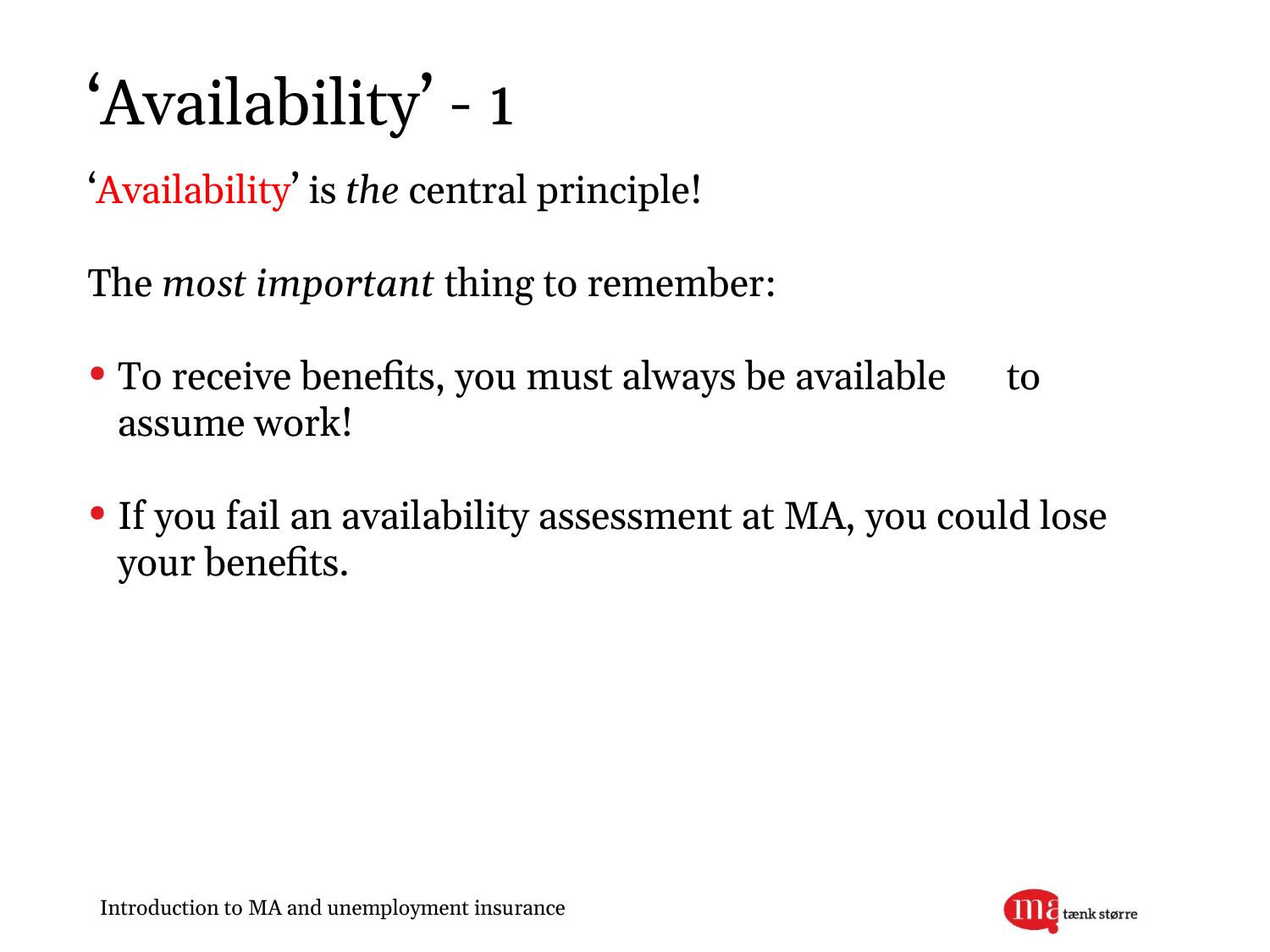

# ‘Availability’ - 1
‘Availability’ is the central principle!

The most important thing to remember:

To receive benefits, you must always be available 	to assume work!
If you fail an availability assessment at MA, you could lose your benefits.

Introduction to MA and unemployment insurance